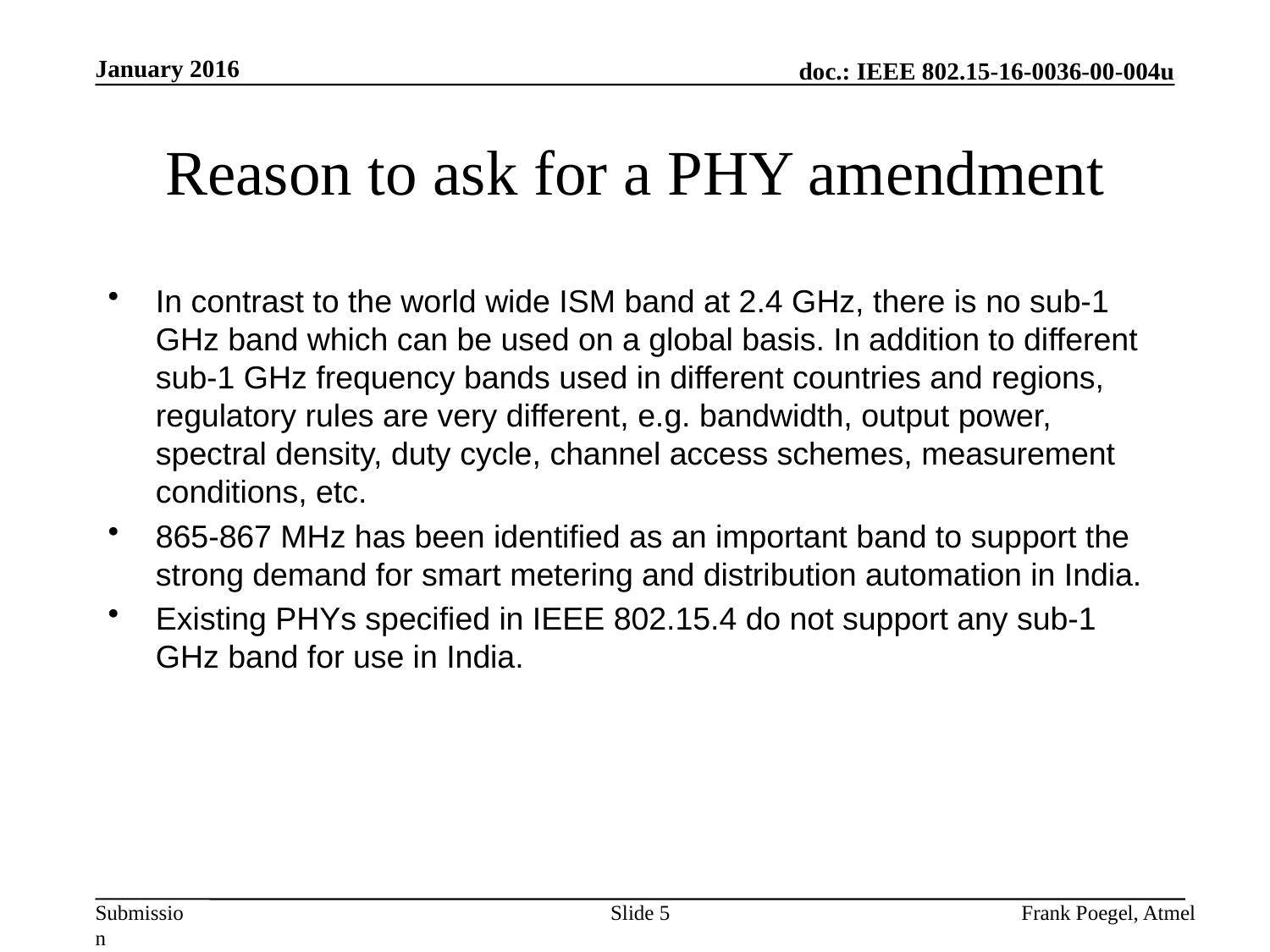

January 2016
# Reason to ask for a PHY amendment
In contrast to the world wide ISM band at 2.4 GHz, there is no sub-1 GHz band which can be used on a global basis. In addition to different sub-1 GHz frequency bands used in different countries and regions, regulatory rules are very different, e.g. bandwidth, output power, spectral density, duty cycle, channel access schemes, measurement conditions, etc.
865-867 MHz has been identified as an important band to support the strong demand for smart metering and distribution automation in India.
Existing PHYs specified in IEEE 802.15.4 do not support any sub-1 GHz band for use in India.
Slide 5
Frank Poegel, Atmel